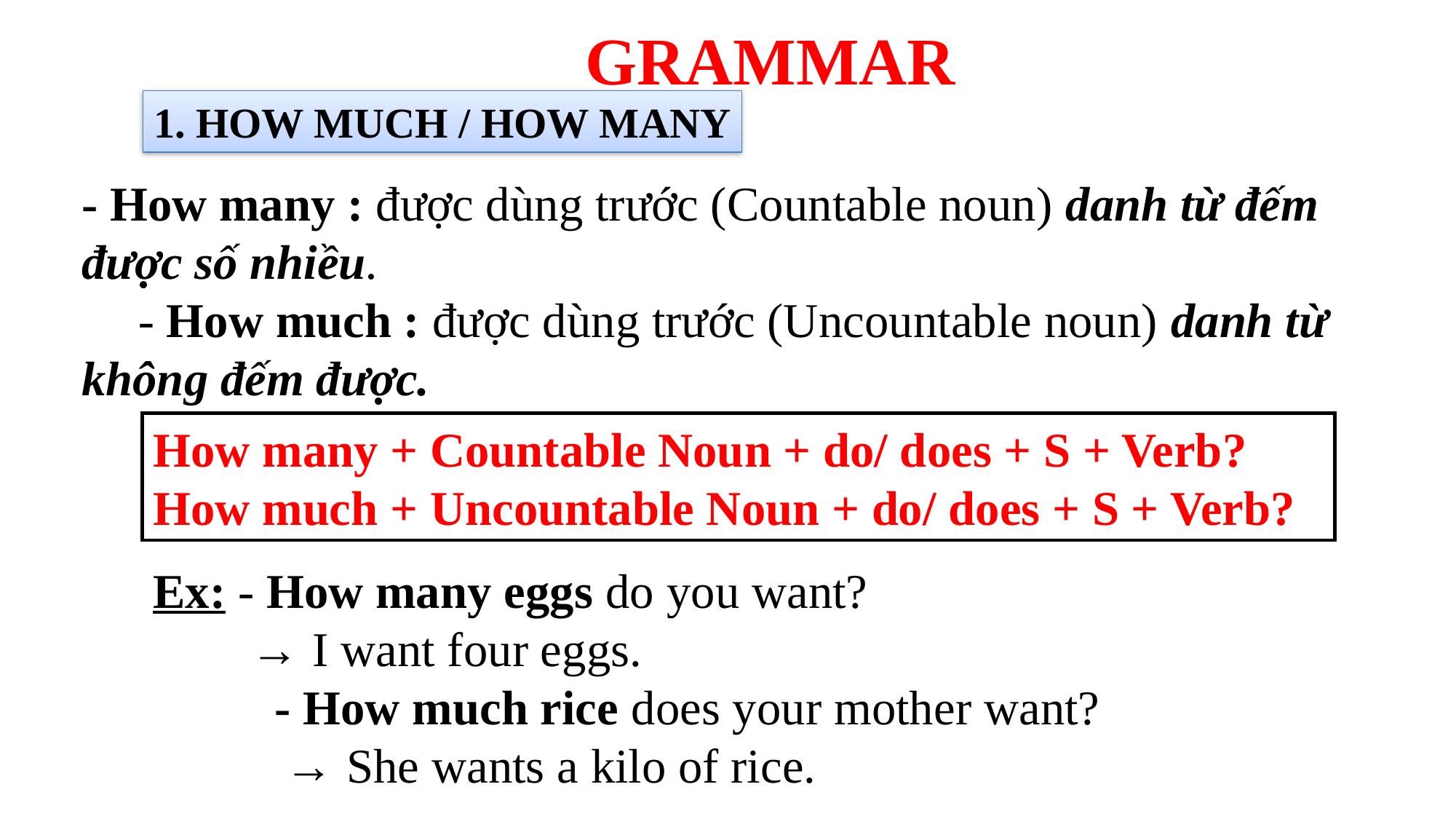

GRAMMAR
1. HOW MUCH / HOW MANY
- How many : được dùng trước (Countable noun) danh từ đếm được số nhiều.  - How much : được dùng trước (Uncountable noun) danh từ không đếm được.
How many + Countable Noun + do/ does + S + Verb?
How much + Uncountable Noun + do/ does + S + Verb?
Ex: - How many eggs do you want?         → I want four eggs.          - How much rice does your mother want?        → She wants a kilo of rice.